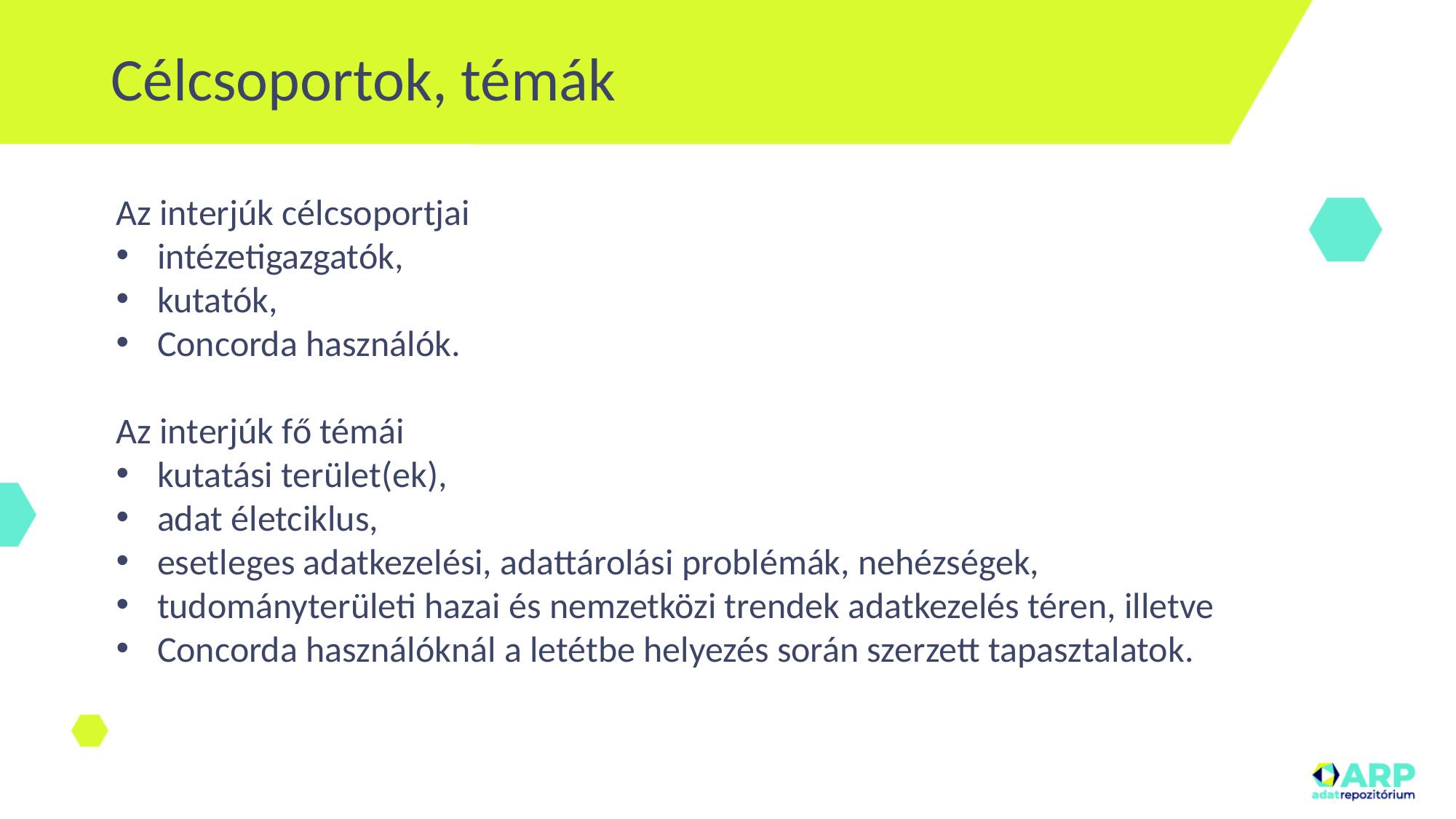

# Célcsoportok, témák
Az interjúk célcsoportjai
intézetigazgatók,
kutatók,
Concorda használók.

Az interjúk fő témái
kutatási terület(ek),
adat életciklus,
esetleges adatkezelési, adattárolási problémák, nehézségek,
tudományterületi hazai és nemzetközi trendek adatkezelés téren, illetve
Concorda használóknál a letétbe helyezés során szerzett tapasztalatok.